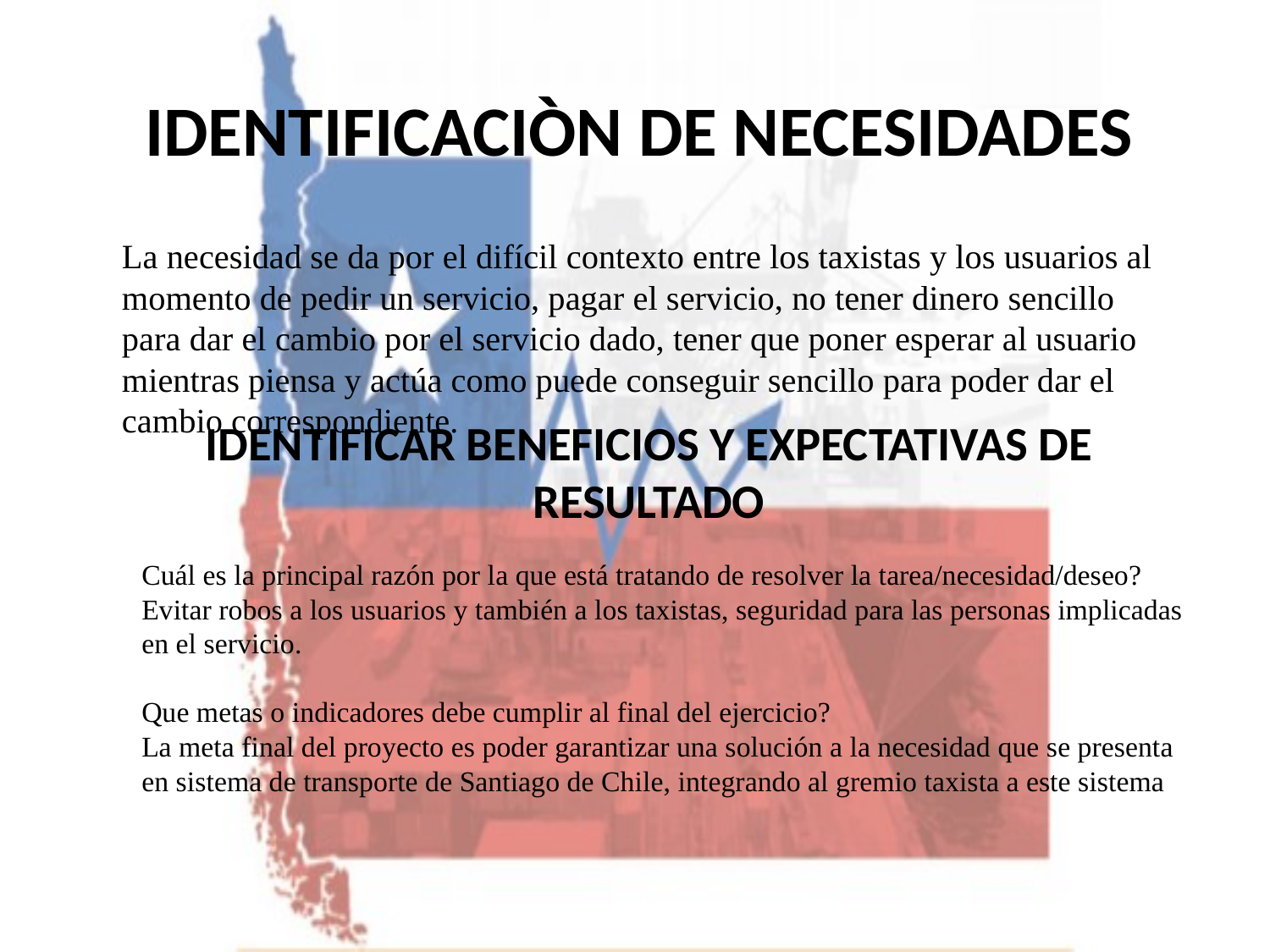

# IDENTIFICACIÒN DE NECESIDADES
La necesidad se da por el difícil contexto entre los taxistas y los usuarios al momento de pedir un servicio, pagar el servicio, no tener dinero sencillo para dar el cambio por el servicio dado, tener que poner esperar al usuario mientras piensa y actúa como puede conseguir sencillo para poder dar el cambio correspondiente.

IDENTIFICAR BENEFICIOS Y EXPECTATIVAS DE RESULTADO
Cuál es la principal razón por la que está tratando de resolver la tarea/necesidad/deseo?
Evitar robos a los usuarios y también a los taxistas, seguridad para las personas implicadas en el servicio.

Que metas o indicadores debe cumplir al final del ejercicio?
La meta final del proyecto es poder garantizar una solución a la necesidad que se presenta en sistema de transporte de Santiago de Chile, integrando al gremio taxista a este sistema